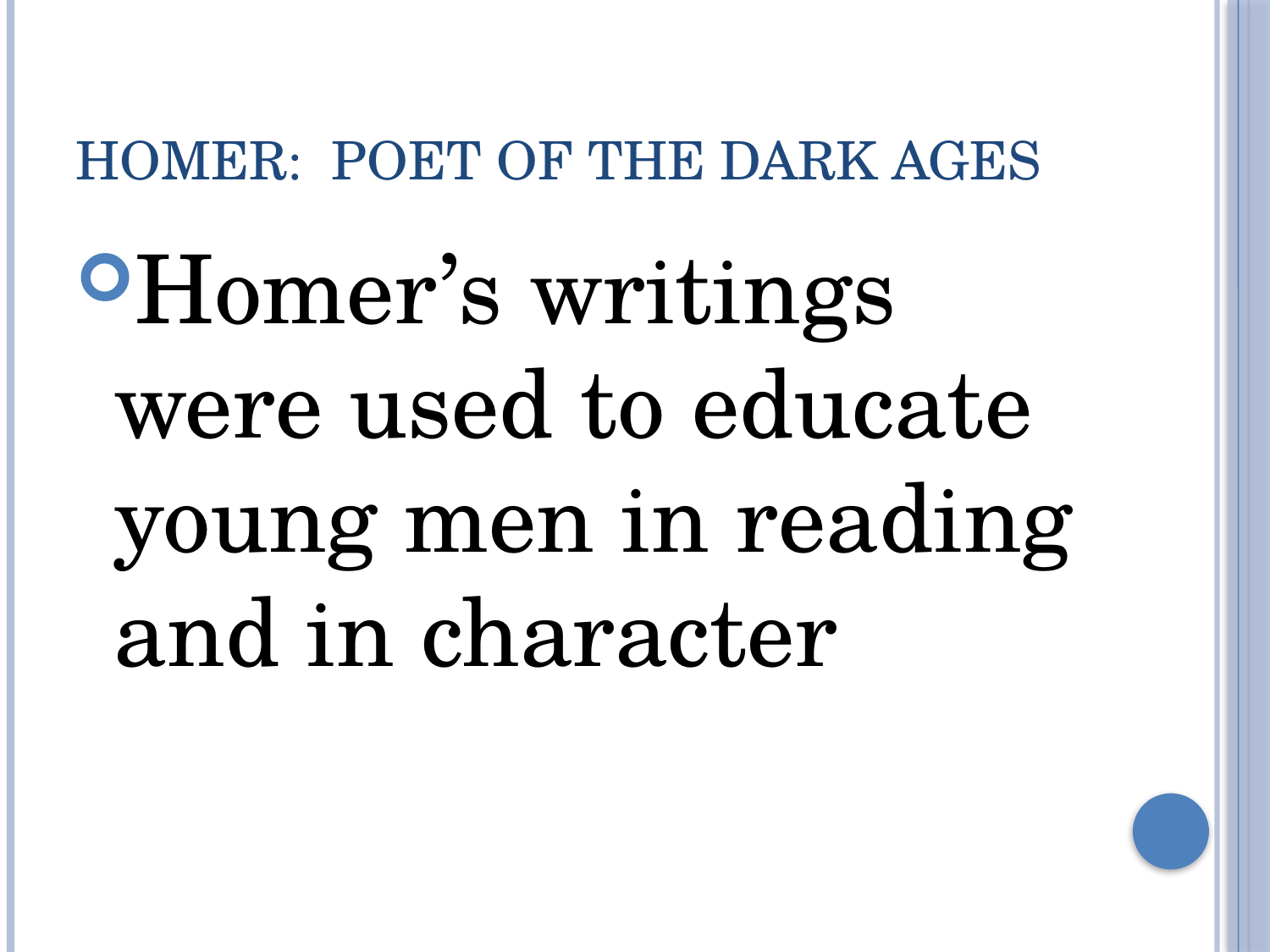

# Homer:  Poet of the Dark Ages
Homer’s writings were used to educate young men in reading and in character